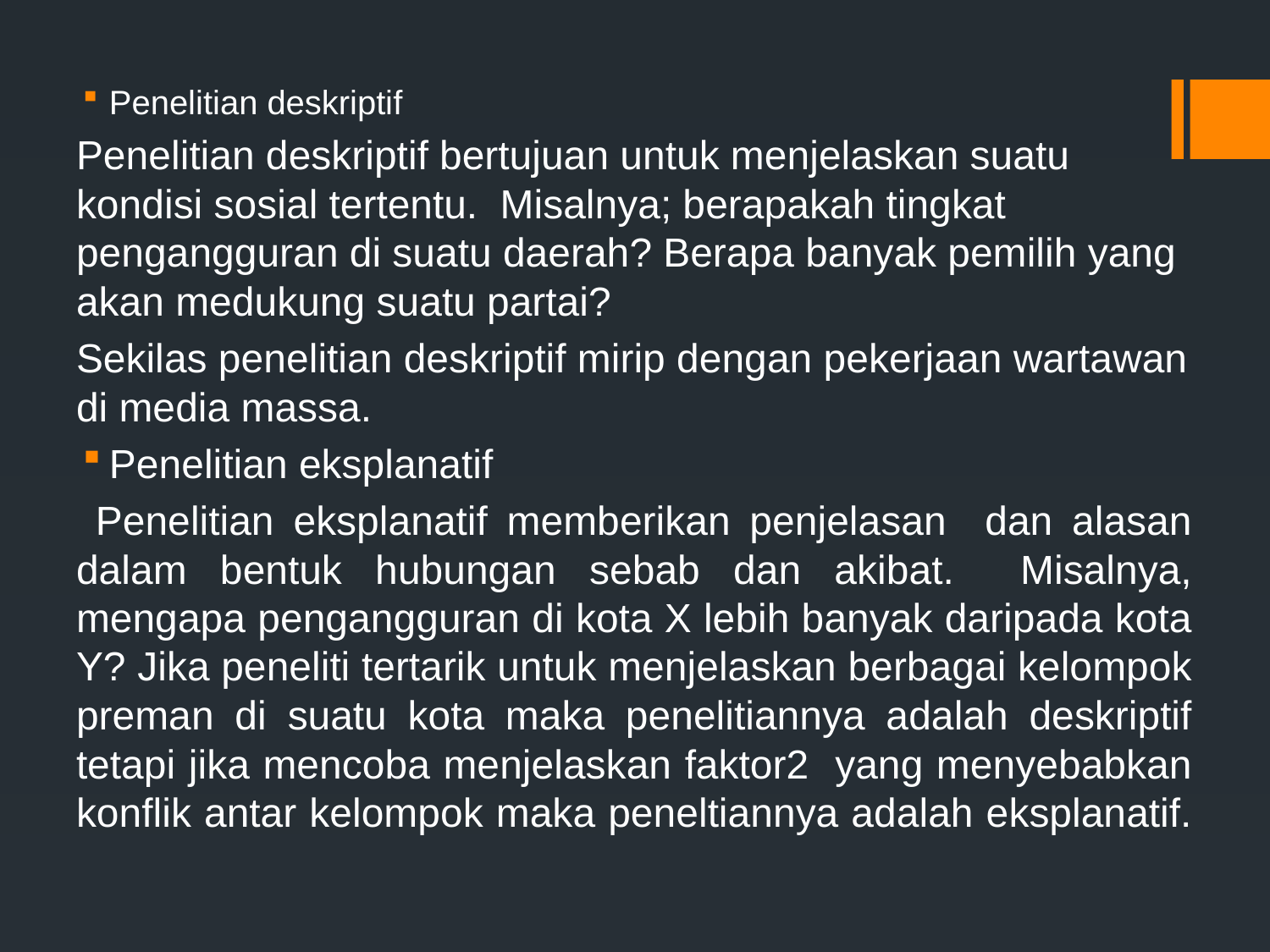

Penelitian deskriptif
Penelitian deskriptif bertujuan untuk menjelaskan suatu kondisi sosial tertentu.  Misalnya; berapakah tingkat pengangguran di suatu daerah? Berapa banyak pemilih yang akan medukung suatu partai?
Sekilas penelitian deskriptif mirip dengan pekerjaan wartawan di media massa.
Penelitian eksplanatif
 Penelitian eksplanatif memberikan penjelasan  dan alasan dalam bentuk hubungan sebab dan akibat.  Misalnya, mengapa pengangguran di kota X lebih banyak daripada kota Y? Jika peneliti tertarik untuk menjelaskan berbagai kelompok preman di suatu kota maka penelitiannya adalah deskriptif tetapi jika mencoba menjelaskan faktor2  yang menyebabkan konflik antar kelompok maka peneltiannya adalah eksplanatif.